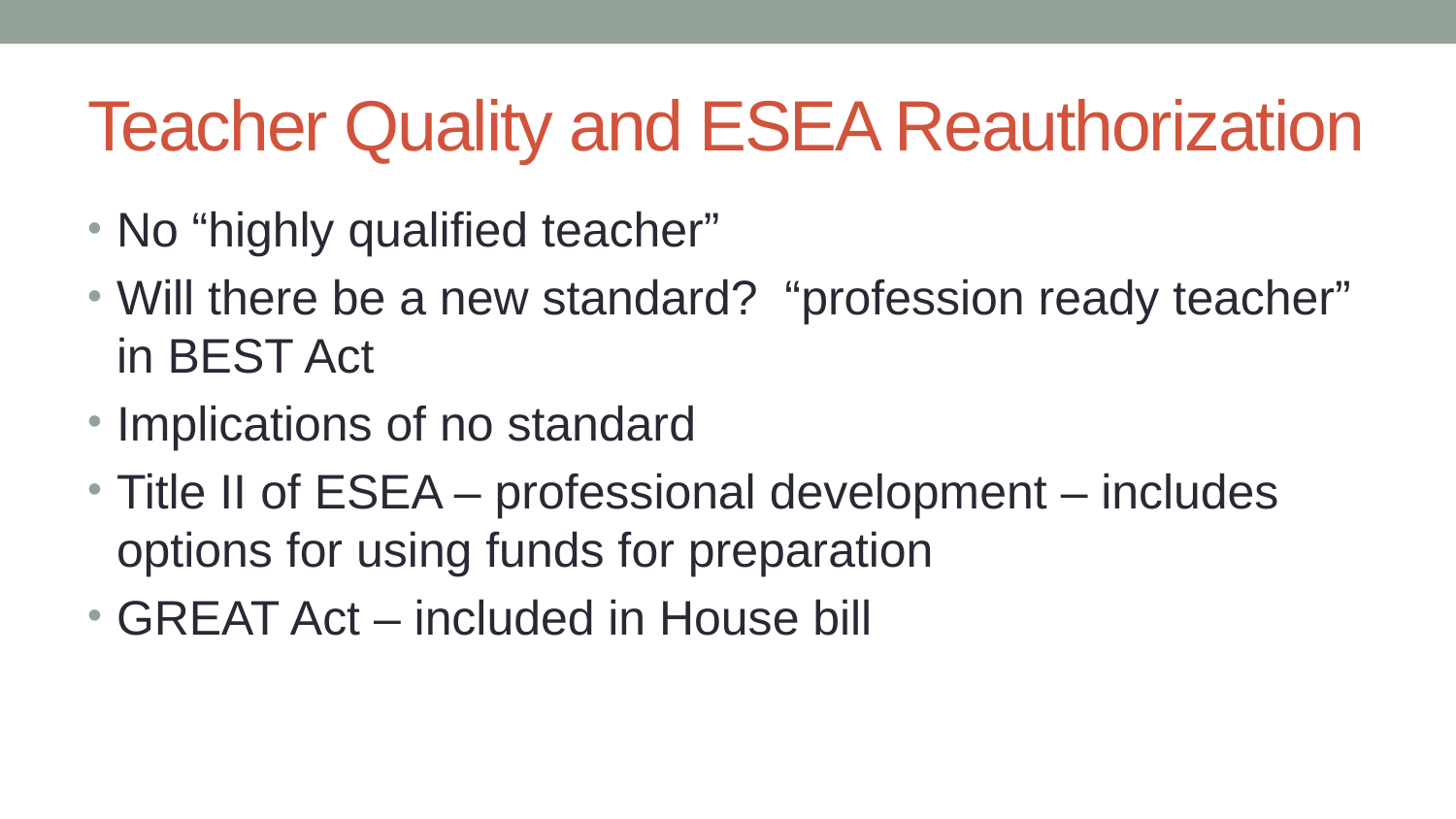

# Teacher Quality and ESEA Reauthorization
No “highly qualified teacher”
Will there be a new standard?  “profession ready teacher” in BEST Act
Implications of no standard
Title II of ESEA – professional development – includes options for using funds for preparation
GREAT Act – included in House bill